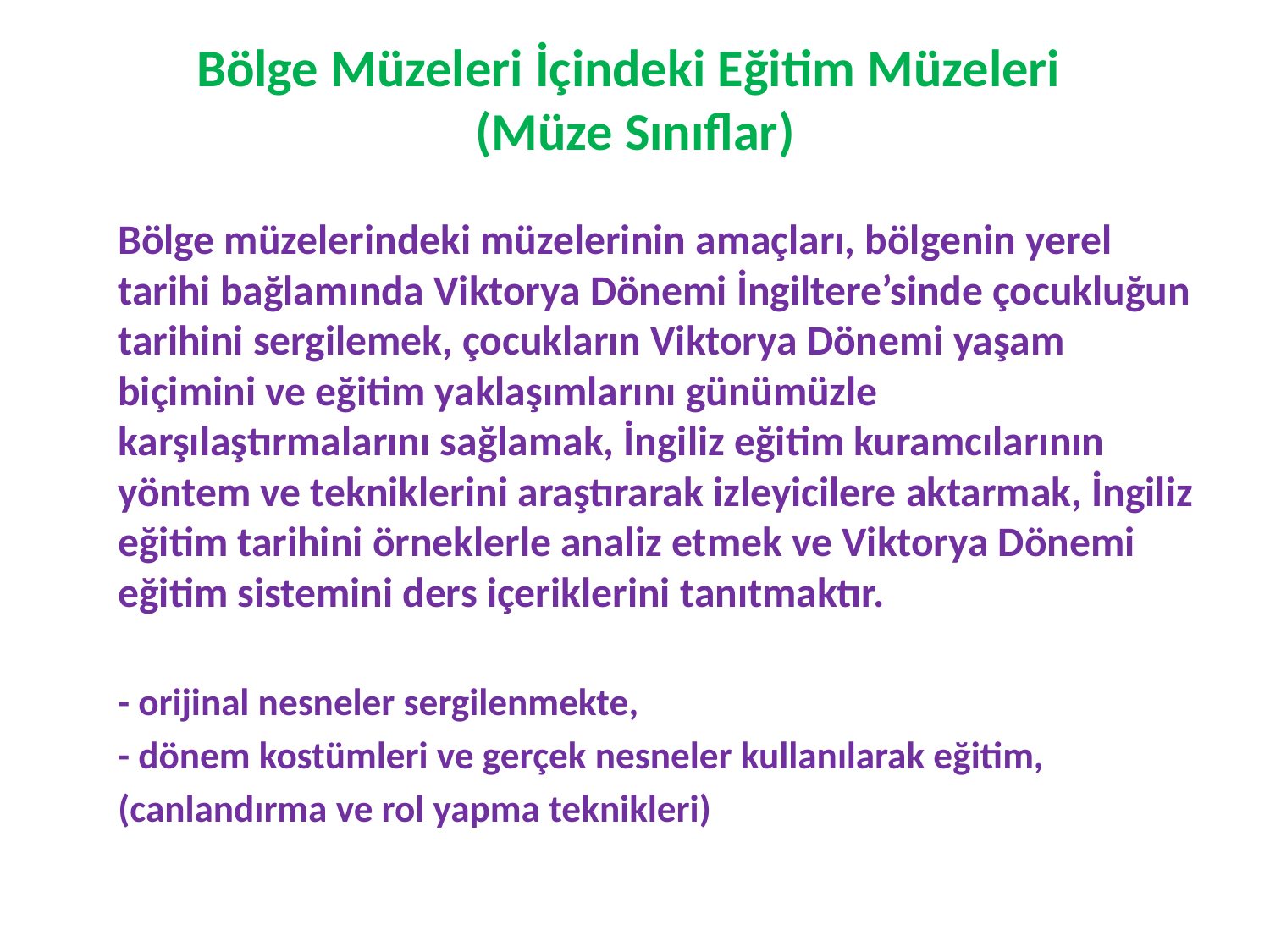

# Bölge Müzeleri İçindeki Eğitim Müzeleri (Müze Sınıflar)
	Bölge müzelerindeki müzelerinin amaçları, bölgenin yerel tarihi bağlamında Viktorya Dönemi İngiltere’sinde çocukluğun tarihini sergilemek, çocukların Viktorya Dönemi yaşam biçimini ve eğitim yaklaşımlarını günümüzle karşılaştırmalarını sağlamak, İngiliz eğitim kuramcılarının yöntem ve tekniklerini araştırarak izleyicilere aktarmak, İngiliz eğitim tarihini örneklerle analiz etmek ve Viktorya Dönemi eğitim sistemini ders içeriklerini tanıtmaktır.

	- orijinal nesneler sergilenmekte,
	- dönem kostümleri ve gerçek nesneler kullanılarak eğitim,
	(canlandırma ve rol yapma teknikleri)